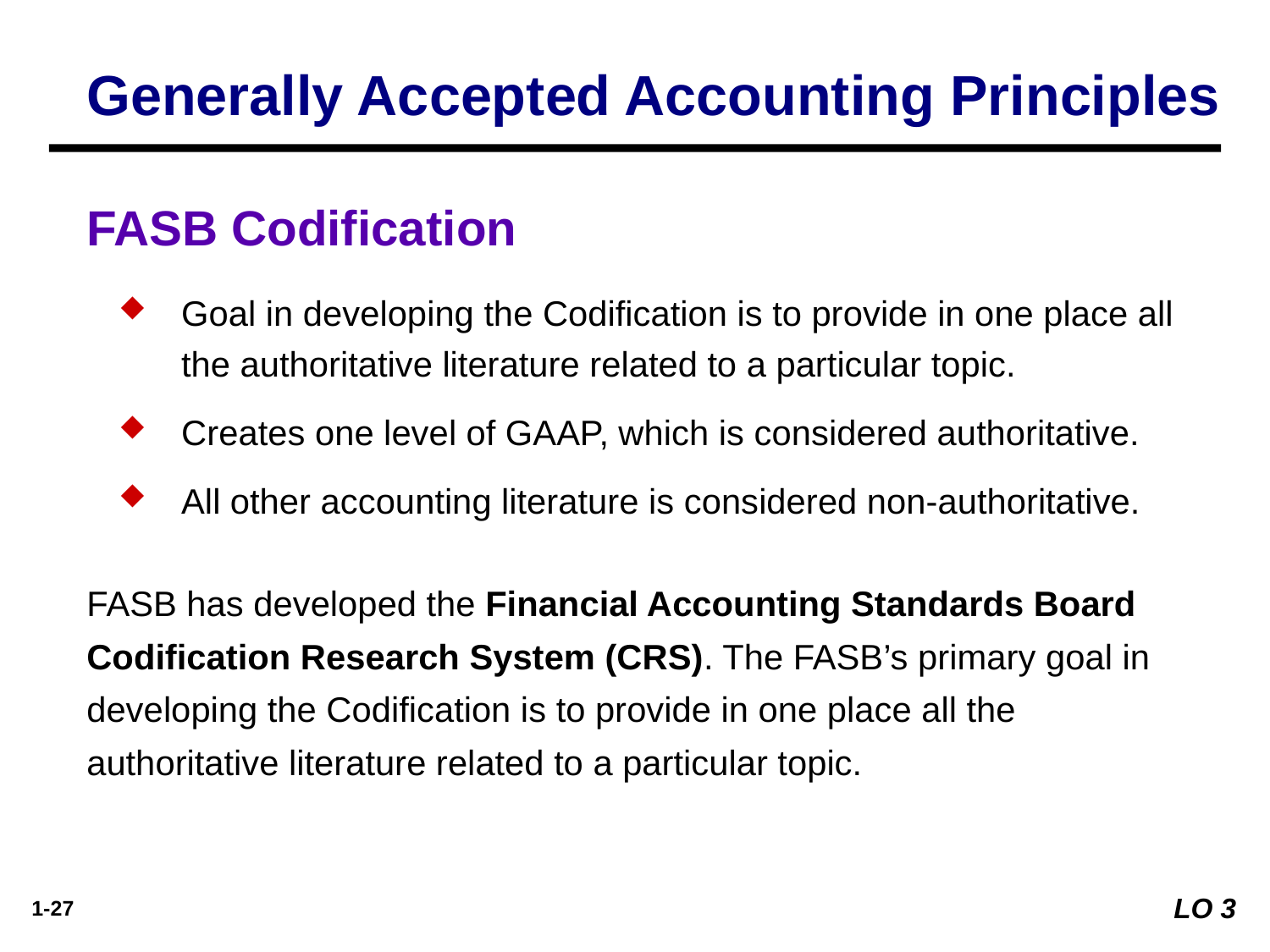

Generally Accepted Accounting Principles

FASB Codification
Goal in developing the Codification is to provide in one place all the authoritative literature related to a particular topic.
Creates one level of GAAP, which is considered authoritative.
All other accounting literature is considered non-authoritative.
FASB has developed the Financial Accounting Standards Board Codification Research System (CRS). The FASB’s primary goal in developing the Codification is to provide in one place all the authoritative literature related to a particular topic.
LO 3